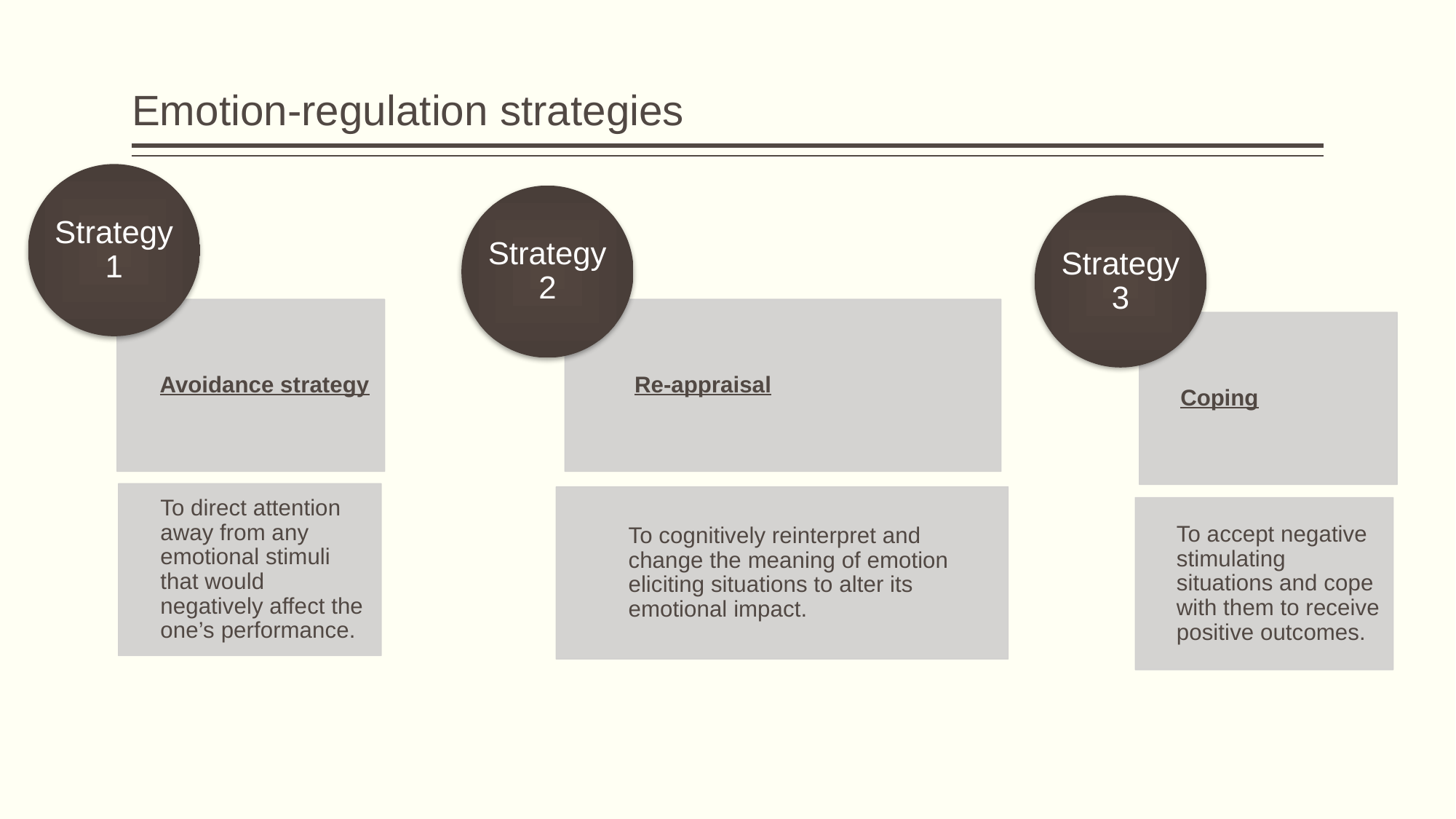

# Emotion-regulation strategies
Avoidance strategy
To direct attention away from any emotional stimuli that would negatively affect the one’s performance.
Strategy 1
Re-appraisal
To cognitively reinterpret and change the meaning of emotion eliciting situations to alter its emotional impact.
Strategy 2
Coping
To accept negative stimulating situations and cope with them to receive positive outcomes.
Strategy 3